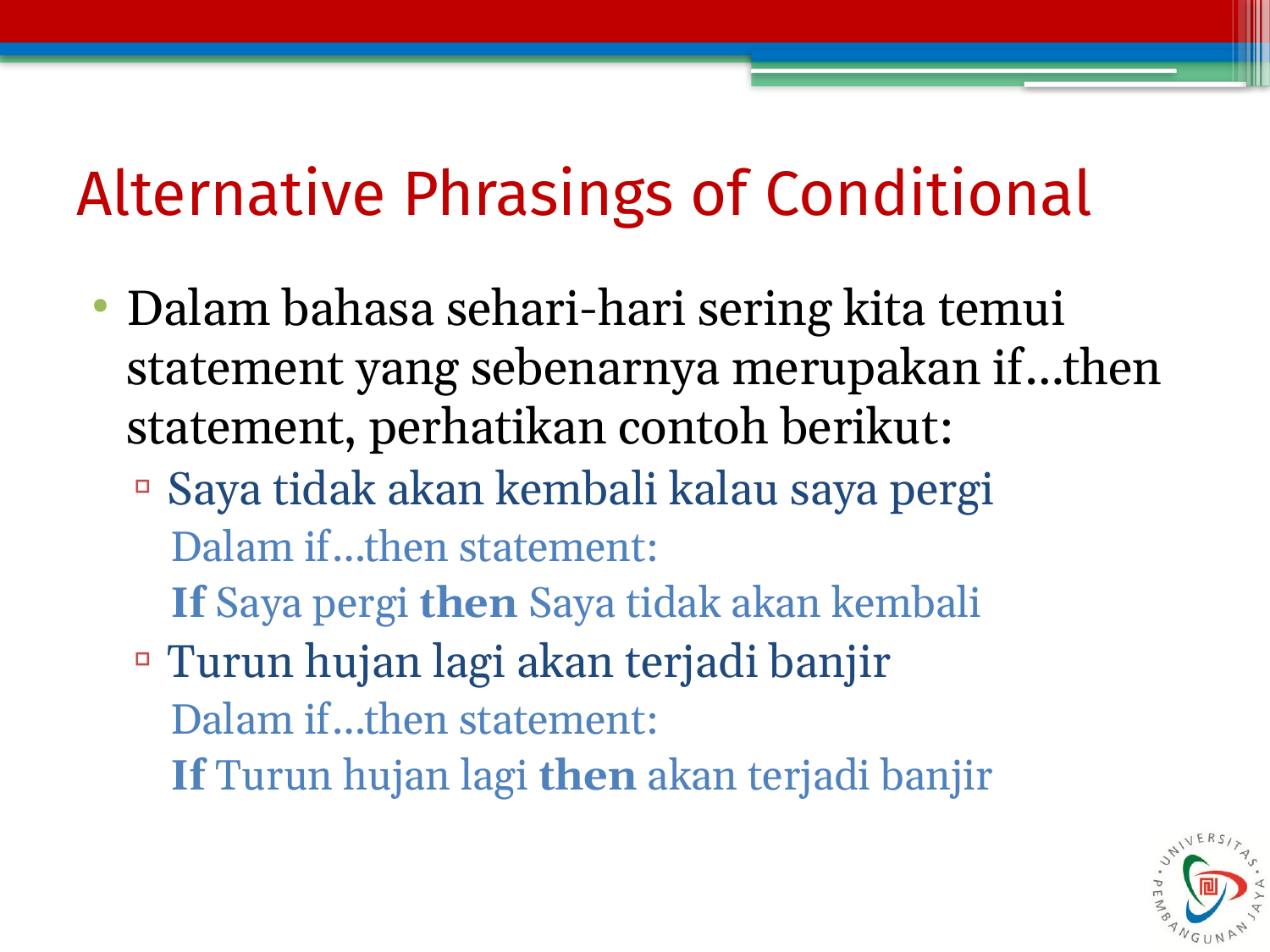

# Alternative Phrasings of Conditional
Dalam bahasa sehari-hari sering kita temui statement yang sebenarnya merupakan if…then statement, perhatikan contoh berikut:
Saya tidak akan kembali kalau saya pergi
Dalam if…then statement:
If Saya pergi then Saya tidak akan kembali
Turun hujan lagi akan terjadi banjir
Dalam if…then statement:
If Turun hujan lagi then akan terjadi banjir